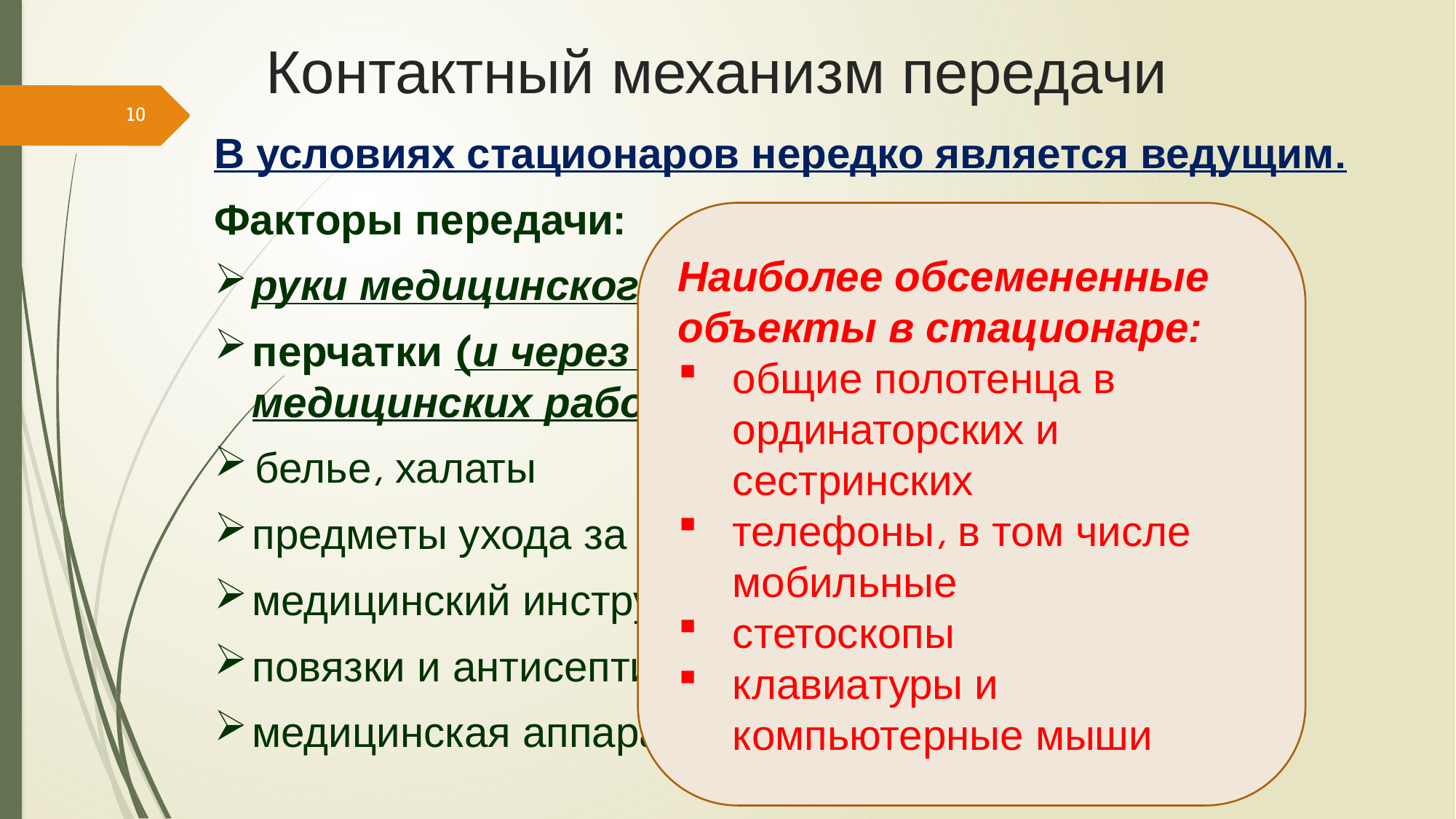

# Контактный механизм передачи
10
В условиях стационаров нередко является ведущим.
Факторы передачи:
руки медицинского персонала
перчатки (и через отверстия в перчатках с рук медицинских работников)
белье, халаты
предметы ухода за больными
медицинский инструментарий
повязки и антисептики
медицинская аппаратура
Наиболее обсемененные объекты в стационаре:
общие полотенца в ординаторских и сестринских
телефоны, в том числе мобильные
стетоскопы
клавиатуры и компьютерные мыши